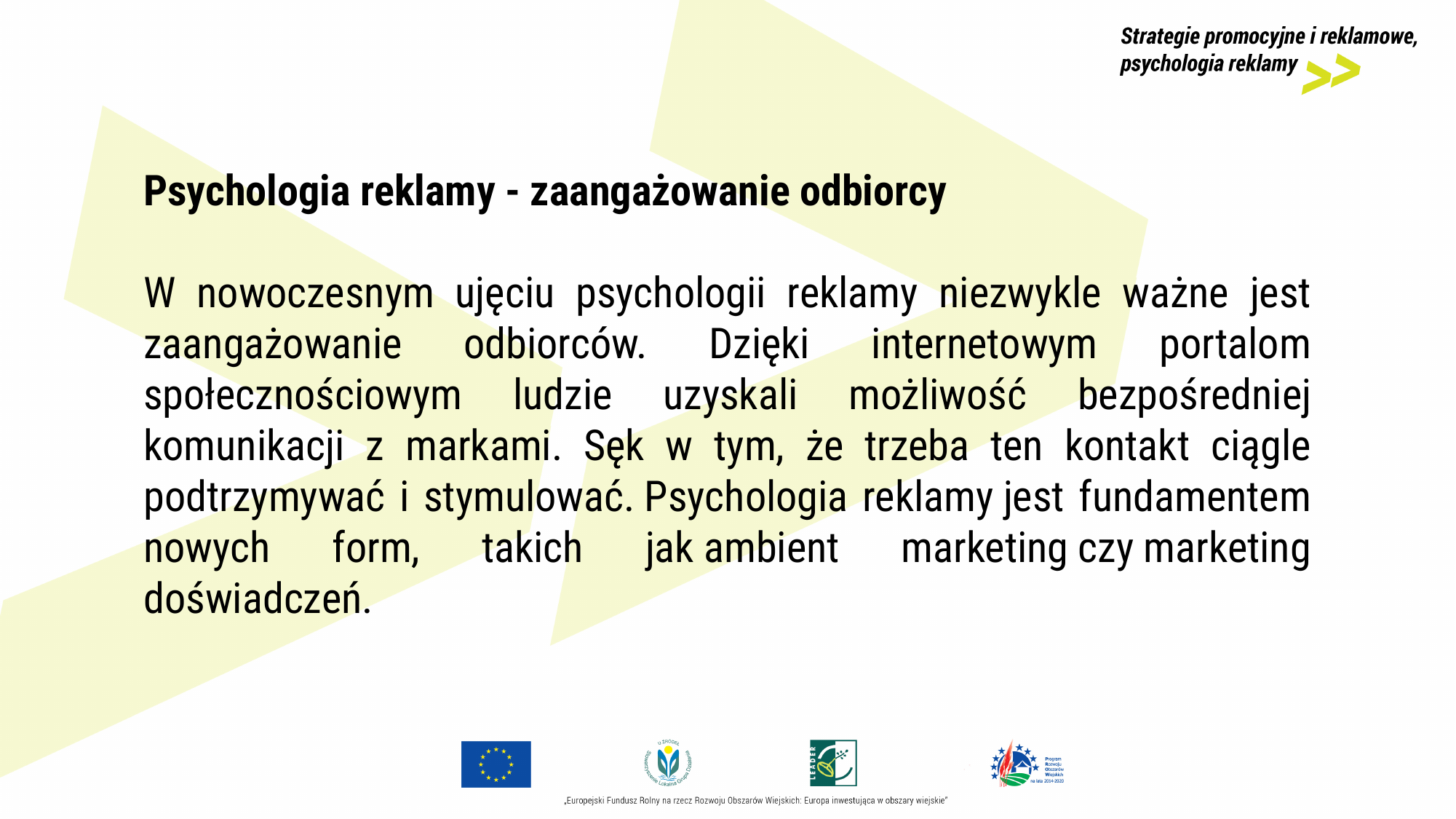

Psychologia reklamy - zaangażowanie odbiorcy

W nowoczesnym ujęciu psychologii reklamy niezwykle ważne jest zaangażowanie odbiorców. Dzięki internetowym portalom społecznościowym ludzie uzyskali możliwość bezpośredniej komunikacji z markami. Sęk w tym, że trzeba ten kontakt ciągle podtrzymywać i stymulować. Psychologia reklamy jest fundamentem nowych form, takich jak ambient marketing czy marketing doświadczeń.